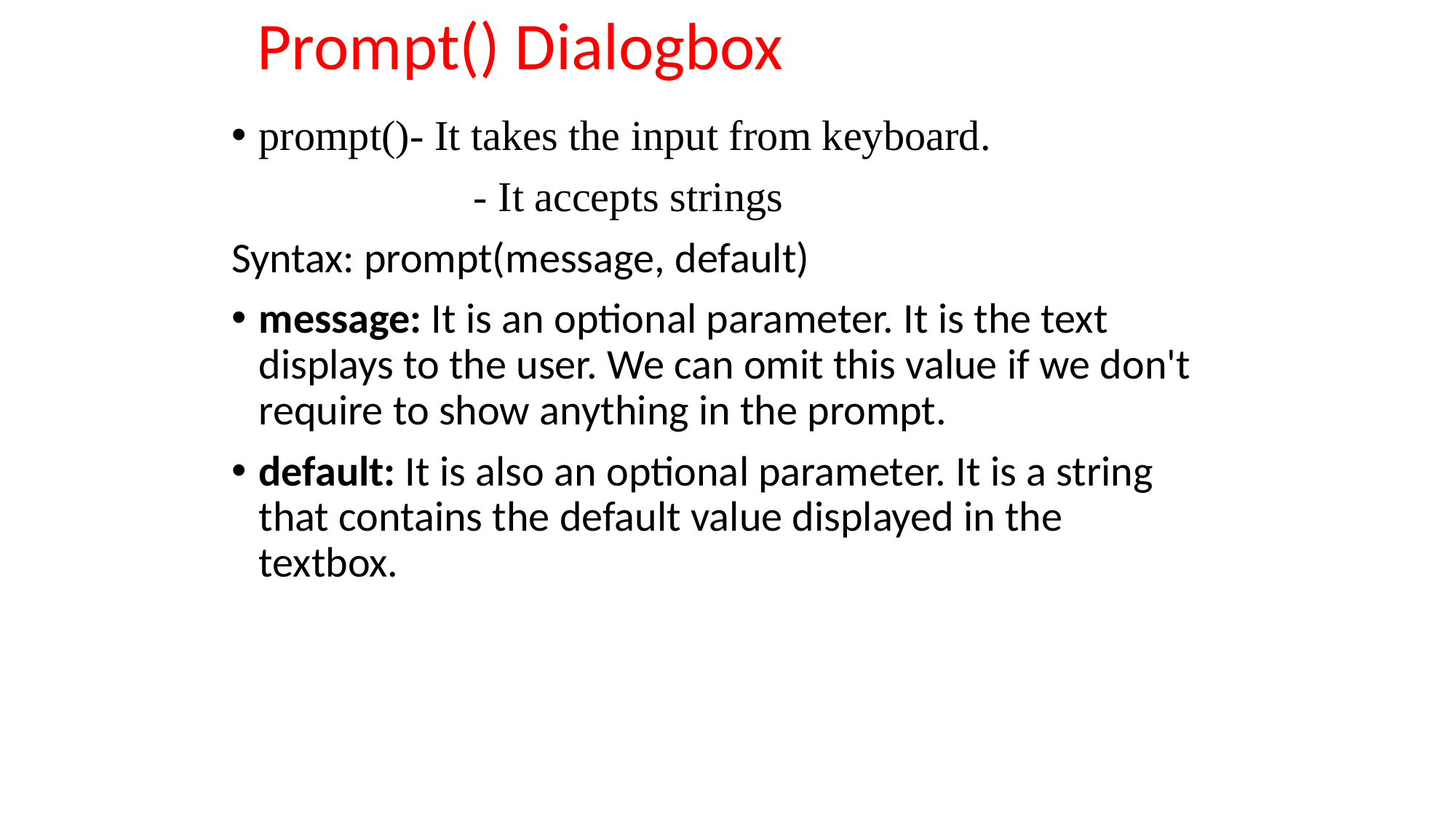

# Prompt() Dialogbox
prompt()- It takes the input from keyboard.
		          - It accepts strings
Syntax: prompt(message, default)
message: It is an optional parameter. It is the text displays to the user. We can omit this value if we don't require to show anything in the prompt.
default: It is also an optional parameter. It is a string that contains the default value displayed in the textbox.